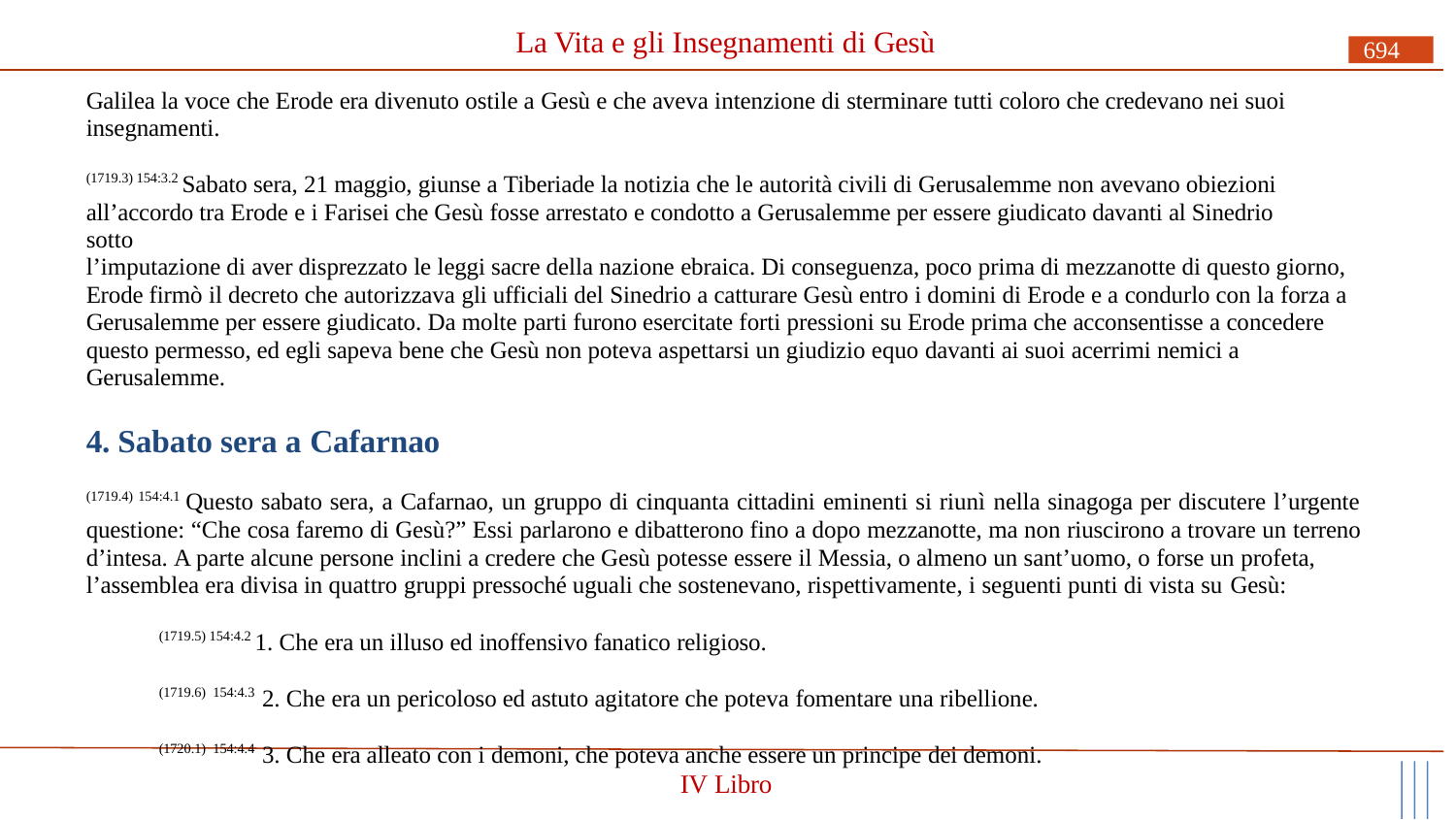

# La Vita e gli Insegnamenti di Gesù
694

Galilea la voce che Erode era divenuto ostile a Gesù e che aveva intenzione di sterminare tutti coloro che credevano nei suoi  insegnamenti.

(1719.3) 154:3.2 Sabato sera, 21 maggio, giunse a Tiberiade la notizia che le autorità civili di Gerusalemme non avevano obiezioni
all’accordo tra Erode e i Farisei che Gesù fosse arrestato e condotto a Gerusalemme per essere giudicato davanti al Sinedrio sotto
l’imputazione di aver disprezzato le leggi sacre della nazione ebraica. Di conseguenza, poco prima di mezzanotte di questo giorno,  Erode firmò il decreto che autorizzava gli ufficiali del Sinedrio a catturare Gesù entro i domini di Erode e a condurlo con la forza a  Gerusalemme per essere giudicato. Da molte parti furono esercitate forti pressioni su Erode prima che acconsentisse a concedere  questo permesso, ed egli sapeva bene che Gesù non poteva aspettarsi un giudizio equo davanti ai suoi acerrimi nemici a  Gerusalemme.

4. Sabato sera a Cafarnao
(1719.4) 154:4.1 Questo sabato sera, a Cafarnao, un gruppo di cinquanta cittadini eminenti si riunì nella sinagoga per discutere l’urgente  questione: “Che cosa faremo di Gesù?” Essi parlarono e dibatterono fino a dopo mezzanotte, ma non riuscirono a trovare un terreno  d’intesa. A parte alcune persone inclini a credere che Gesù potesse essere il Messia, o almeno un sant’uomo, o forse un profeta,
l’assemblea era divisa in quattro gruppi pressoché uguali che sostenevano, rispettivamente, i seguenti punti di vista su Gesù:

(1719.5) 154:4.2 1. Che era un illuso ed inoffensivo fanatico religioso.
(1719.6)  154:4.3  2. Che era un pericoloso ed astuto agitatore che poteva fomentare una ribellione.
(1720.1)  154:4.4  3. Che era alleato con i demoni, che poteva anche essere un principe dei demoni.

IV Libro